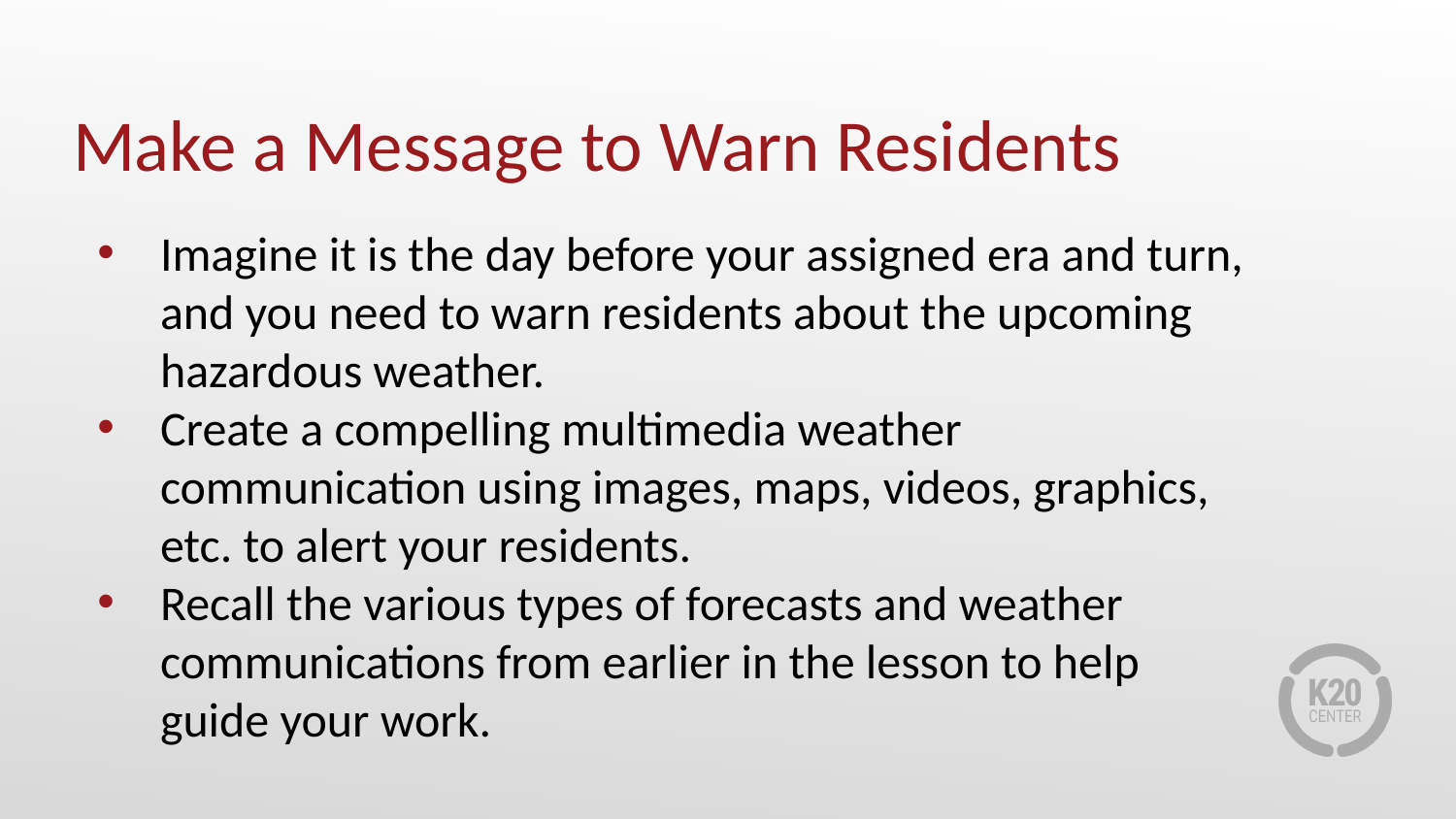

# Make a Message to Warn Residents
Imagine it is the day before your assigned era and turn, and you need to warn residents about the upcoming hazardous weather.
Create a compelling multimedia weather communication using images, maps, videos, graphics, etc. to alert your residents.
Recall the various types of forecasts and weather communications from earlier in the lesson to help guide your work.